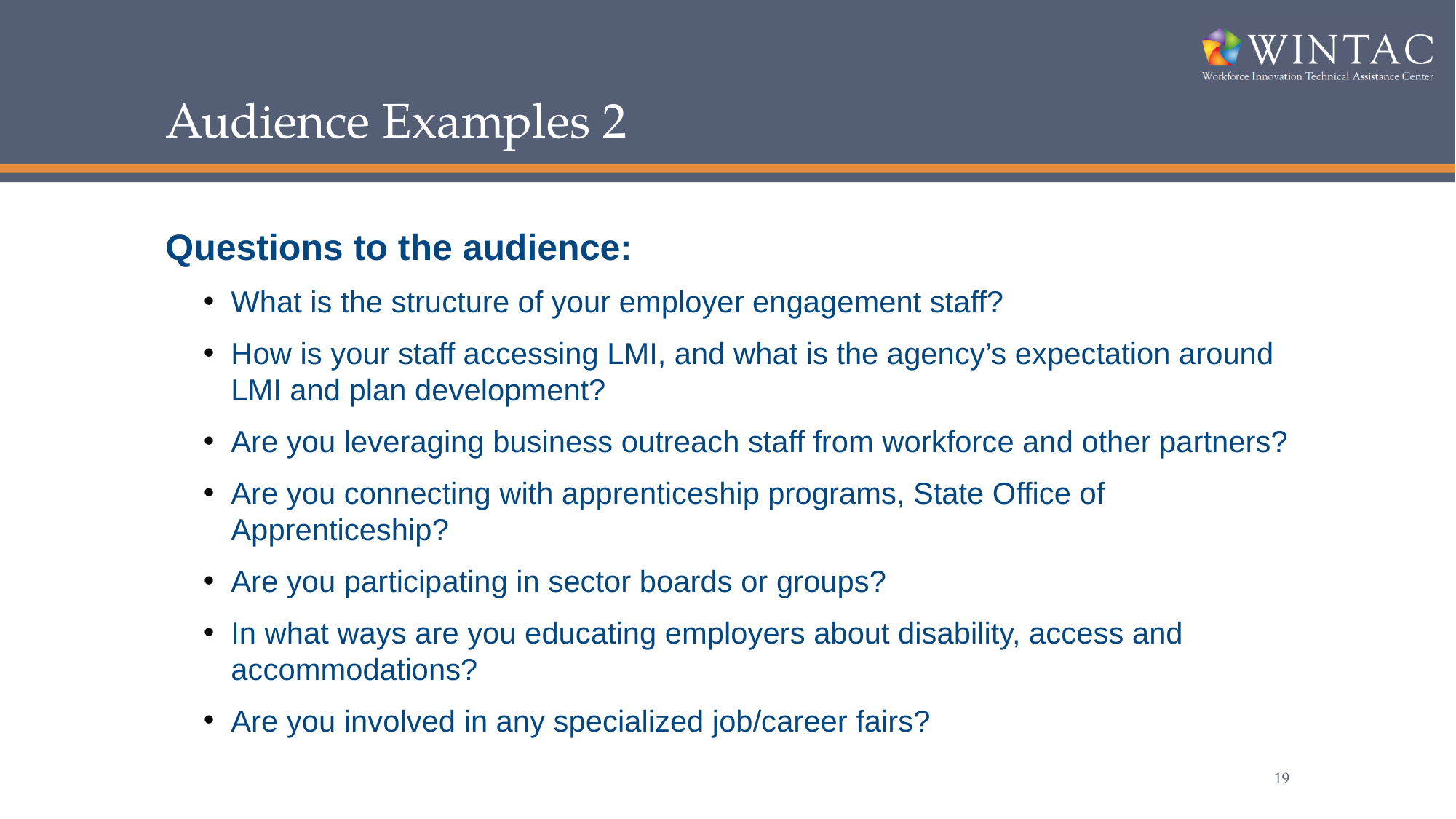

# Audience Examples 2
Questions to the audience:
What is the structure of your employer engagement staff?
How is your staff accessing LMI, and what is the agency’s expectation around LMI and plan development?
Are you leveraging business outreach staff from workforce and other partners?
Are you connecting with apprenticeship programs, State Office of Apprenticeship?
Are you participating in sector boards or groups?
In what ways are you educating employers about disability, access and accommodations?
Are you involved in any specialized job/career fairs?
19